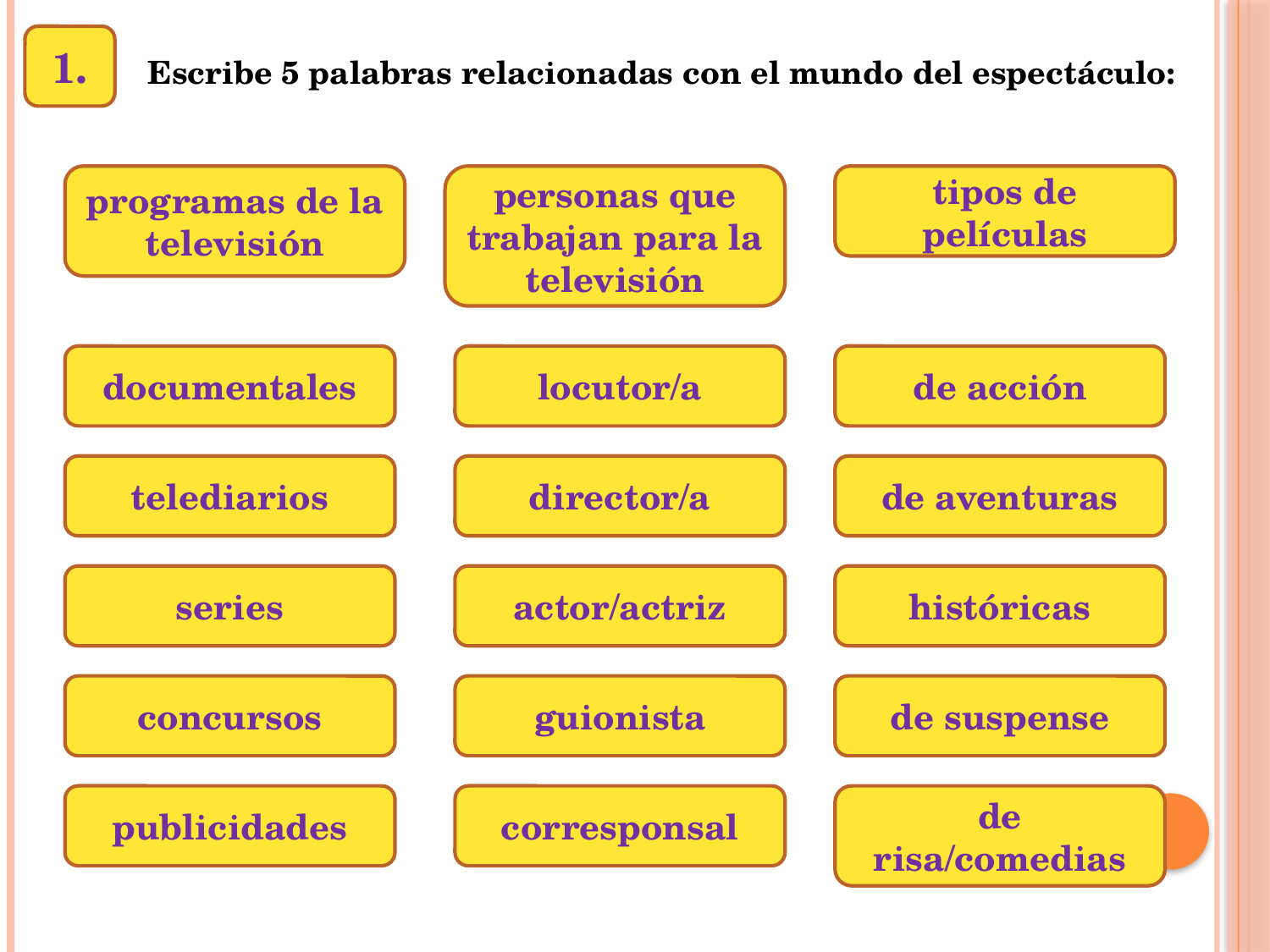

1.
Escribe 5 palabras relacionadas con el mundo del espectáculo:
programas de la televisión
personas que trabajan para la televisión
tipos de películas
documentales
locutor/a
de acción
telediarios
director/a
de aventuras
series
actor/actriz
históricas
concursos
guionista
de suspense
publicidades
corresponsal
de risa/comedias